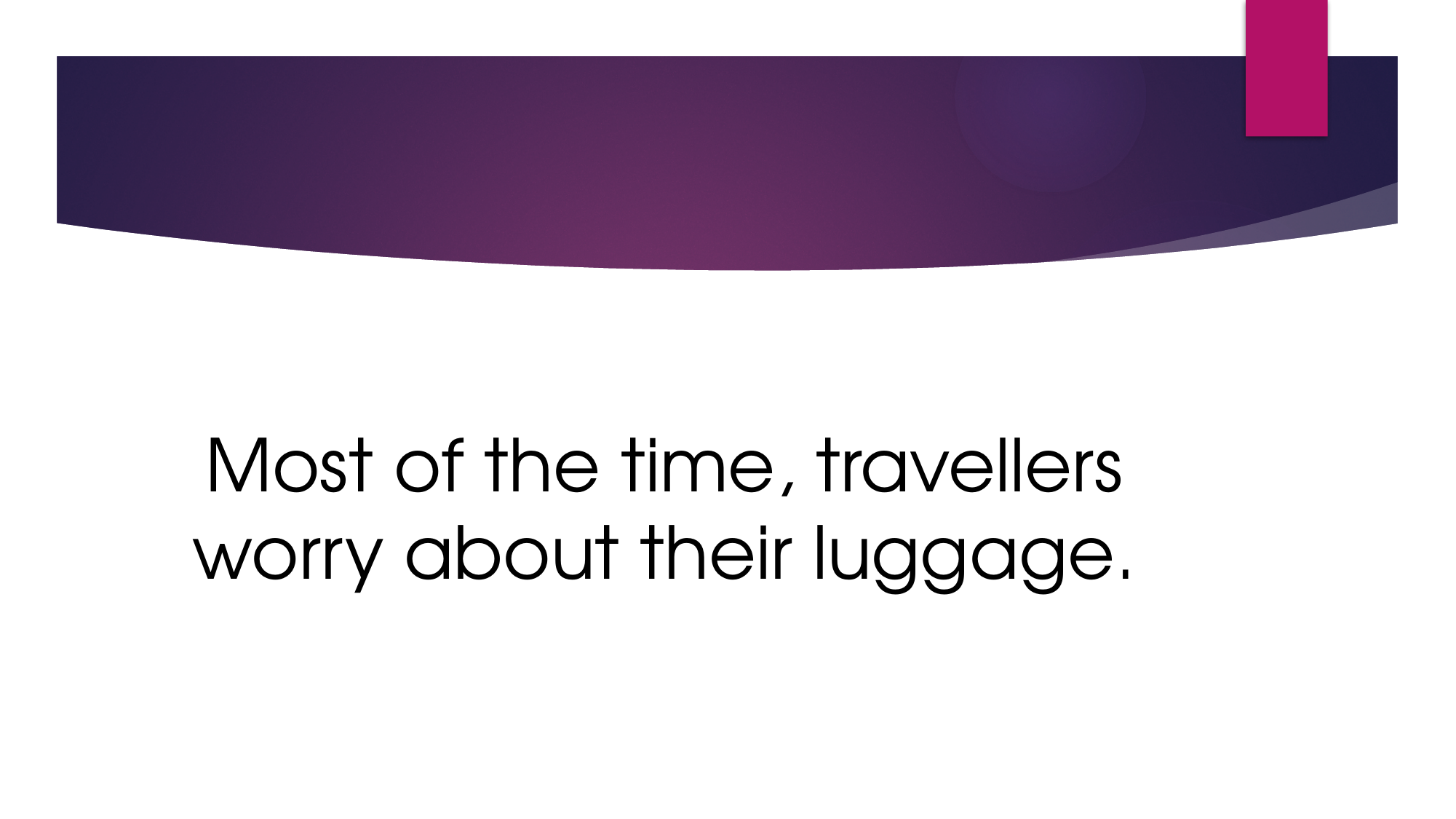

#

Most of the time, travellers worry about their luggage.